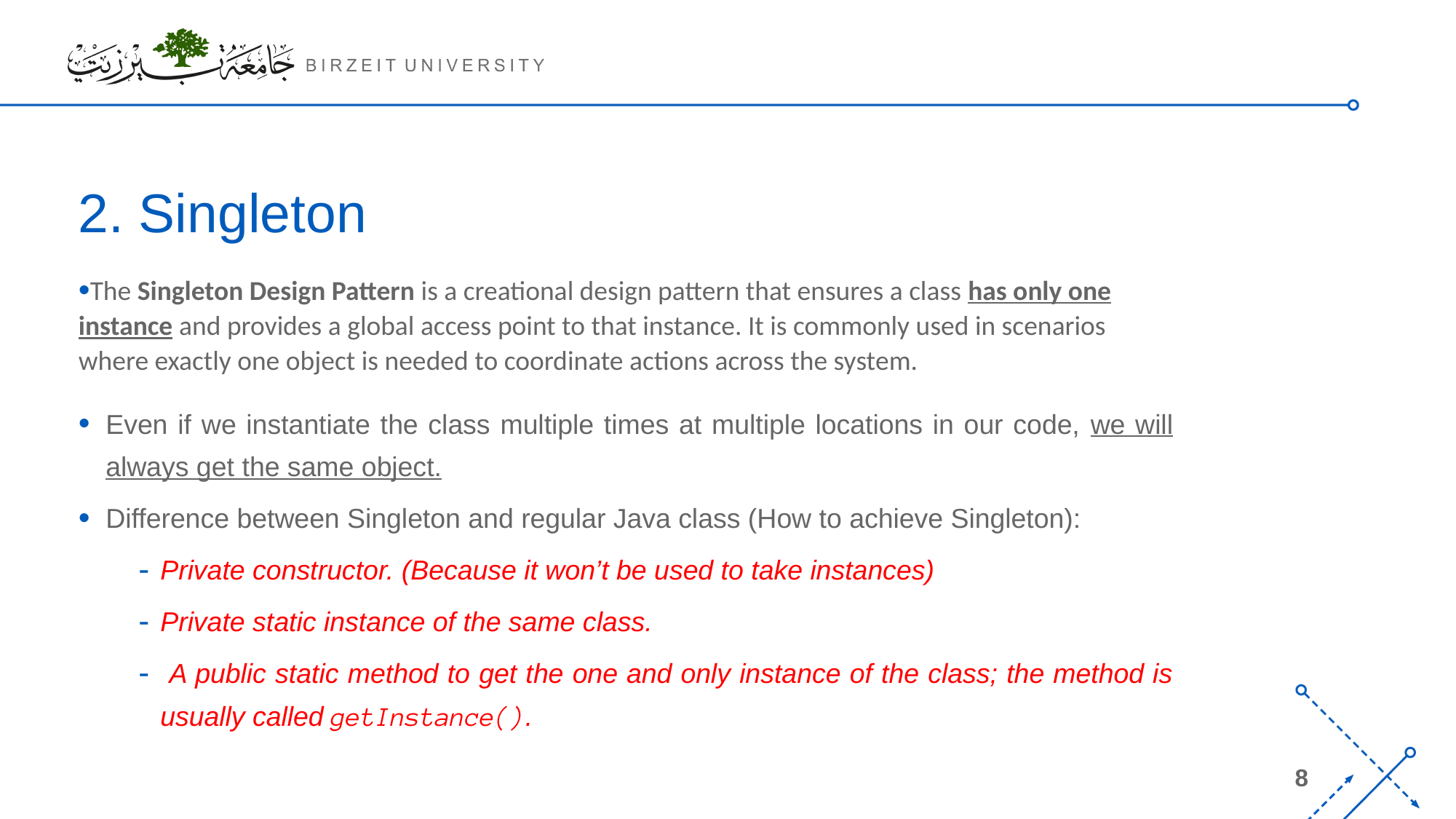

# 2. Singleton
The Singleton Design Pattern is a creational design pattern that ensures a class has only one instance and provides a global access point to that instance. It is commonly used in scenarios where exactly one object is needed to coordinate actions across the system.
Even if we instantiate the class multiple times at multiple locations in our code, we will always get the same object.
Difference between Singleton and regular Java class (How to achieve Singleton):
Private constructor. (Because it won’t be used to take instances)
Private static instance of the same class.
 A public static method to get the one and only instance of the class; the method is usually called getInstance().